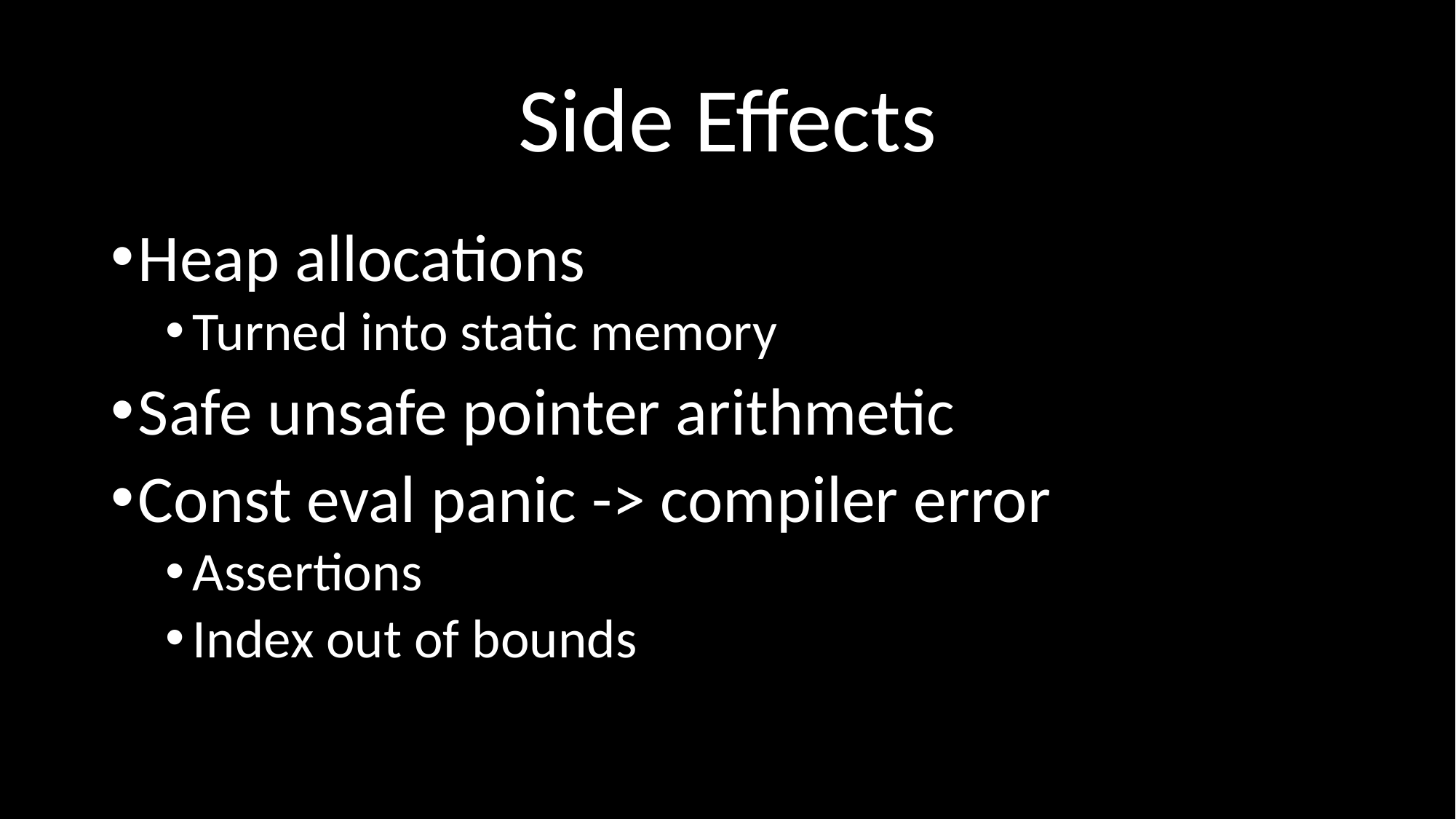

# Side Effects
Heap allocations
Turned into static memory
Safe unsafe pointer arithmetic
Const eval panic -> compiler error
Assertions
Index out of bounds